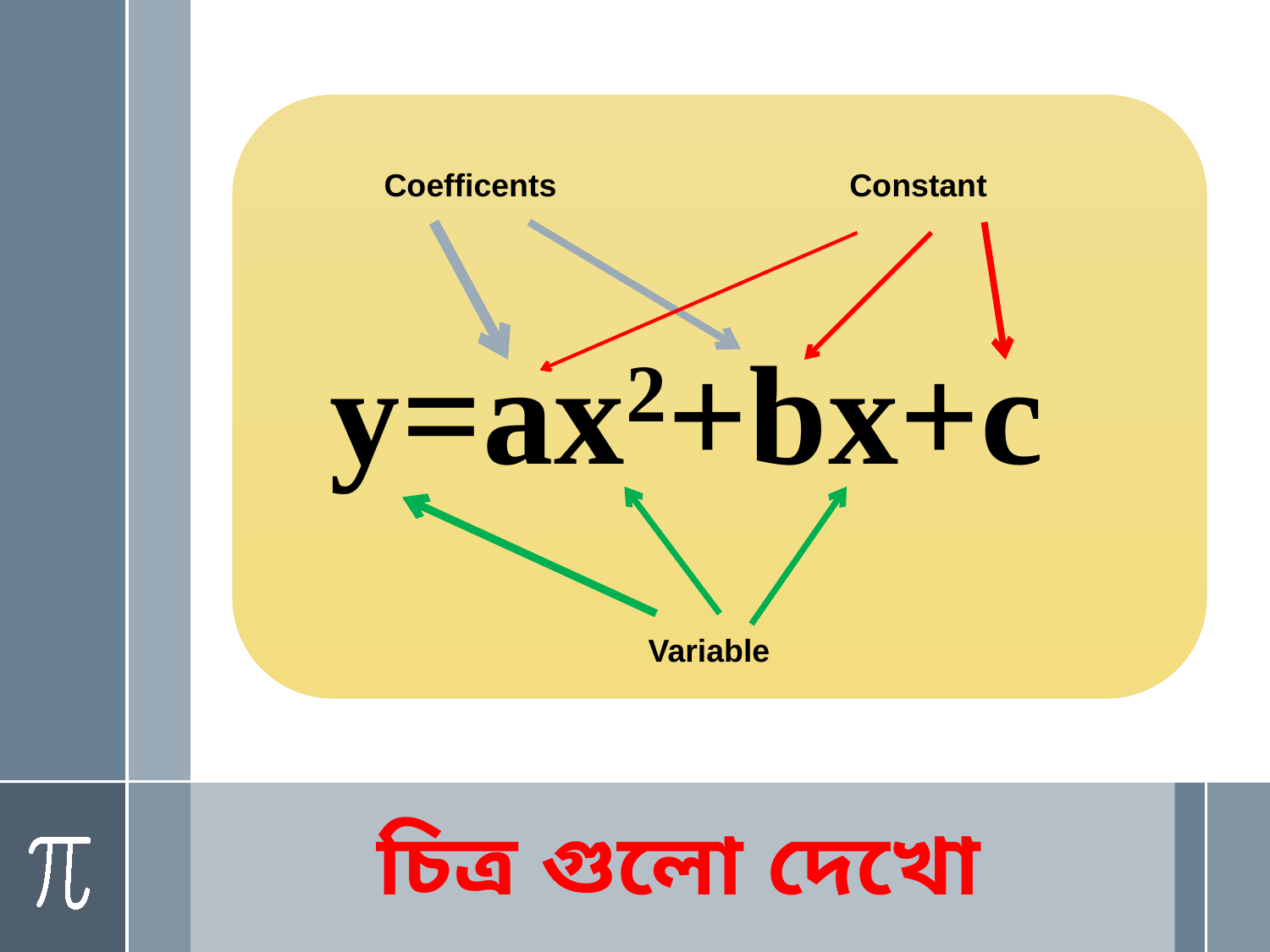

Coefficents
Constant
y=ax2+bx+c
Variable
চিত্র গুলো দেখো